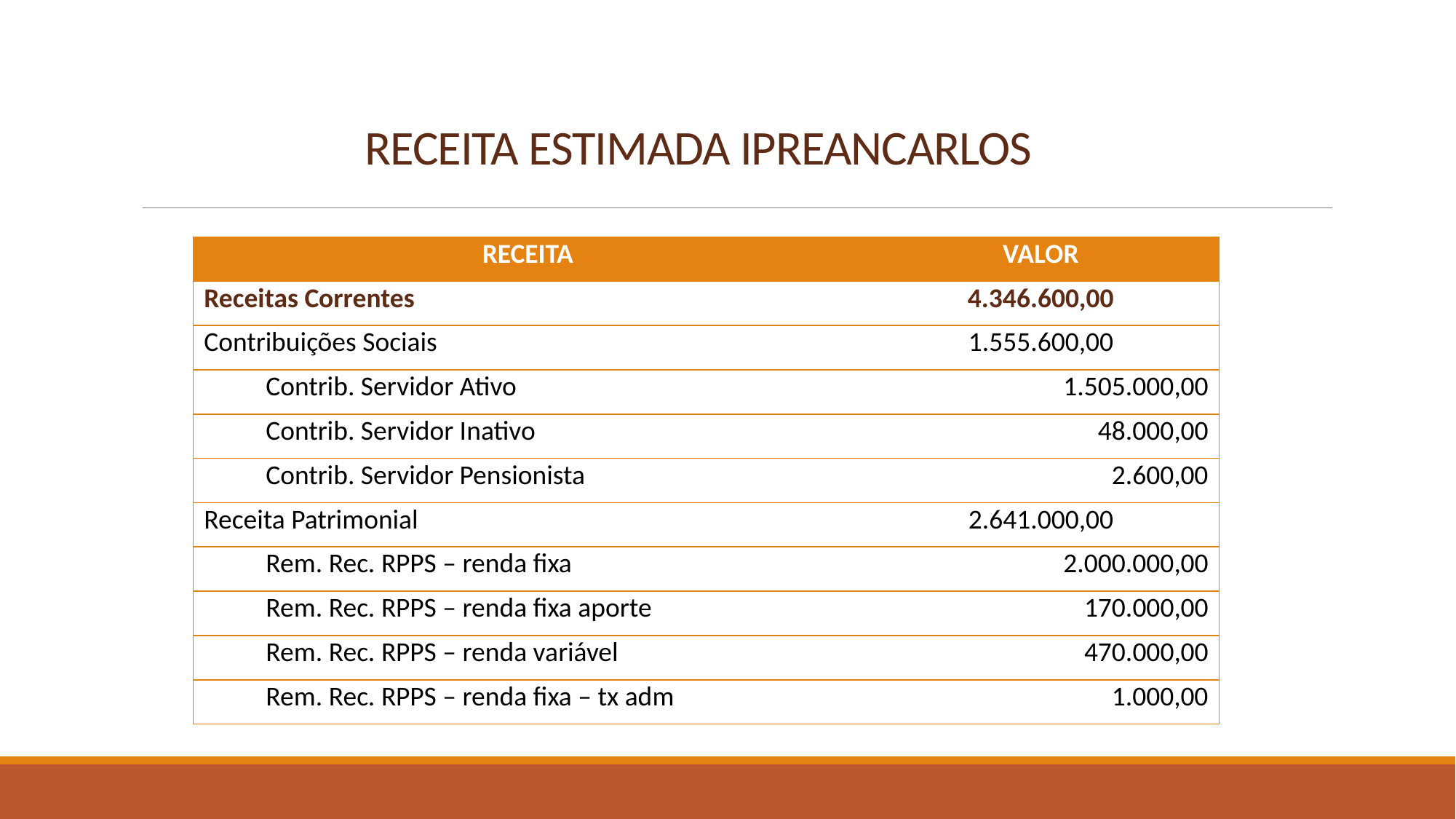

# RECEITA ESTIMADA IPREANCARLOS
| RECEITA | VALOR |
| --- | --- |
| Receitas Correntes | 4.346.600,00 |
| Contribuições Sociais | 1.555.600,00 |
| Contrib. Servidor Ativo | 1.505.000,00 |
| Contrib. Servidor Inativo | 48.000,00 |
| Contrib. Servidor Pensionista | 2.600,00 |
| Receita Patrimonial | 2.641.000,00 |
| Rem. Rec. RPPS – renda fixa | 2.000.000,00 |
| Rem. Rec. RPPS – renda fixa aporte | 170.000,00 |
| Rem. Rec. RPPS – renda variável | 470.000,00 |
| Rem. Rec. RPPS – renda fixa – tx adm | 1.000,00 |